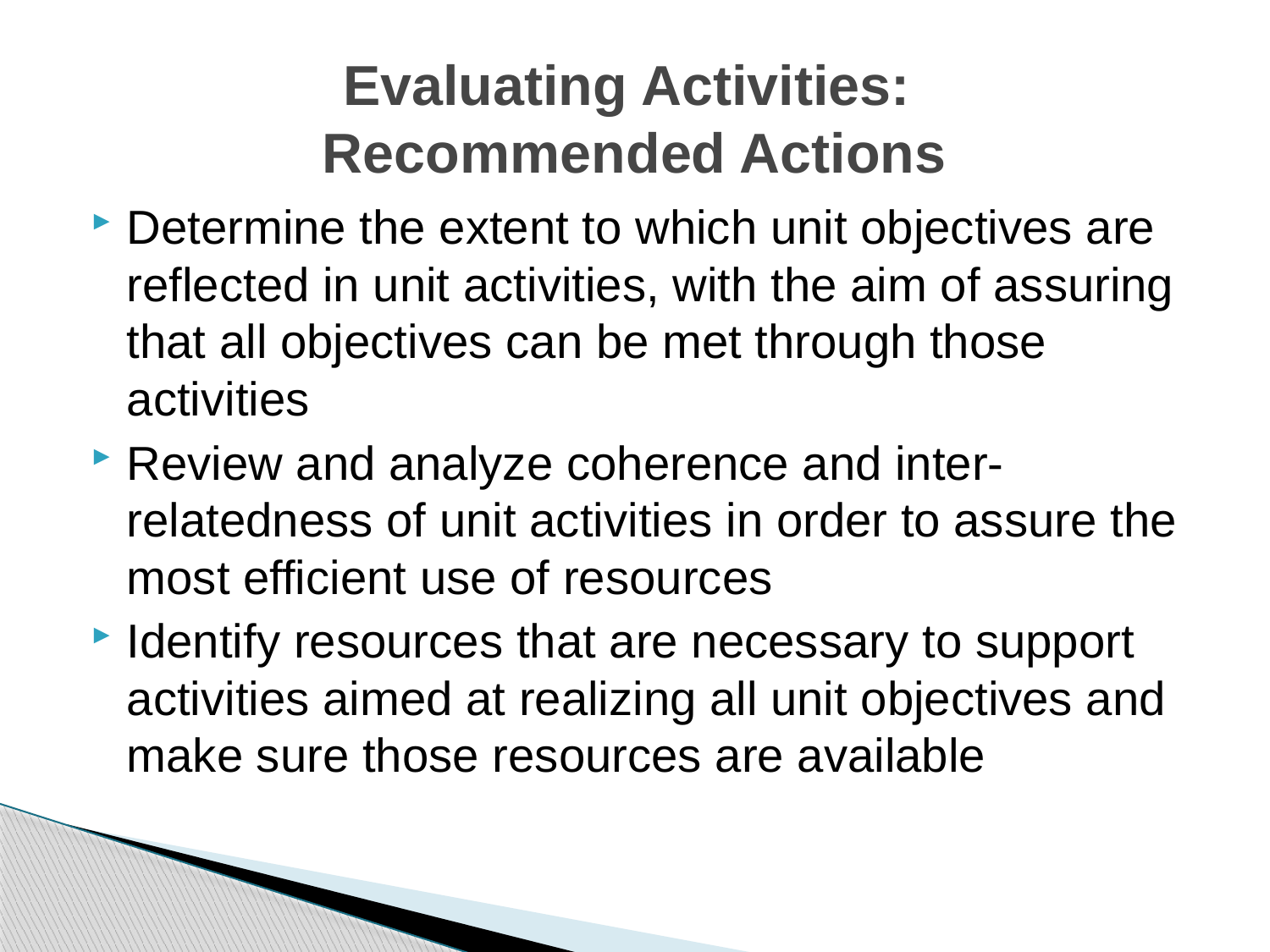

# Evaluating Activities: Recommended Actions
Determine the extent to which unit objectives are reflected in unit activities, with the aim of assuring that all objectives can be met through those activities
Review and analyze coherence and inter-relatedness of unit activities in order to assure the most efficient use of resources
Identify resources that are necessary to support activities aimed at realizing all unit objectives and make sure those resources are available